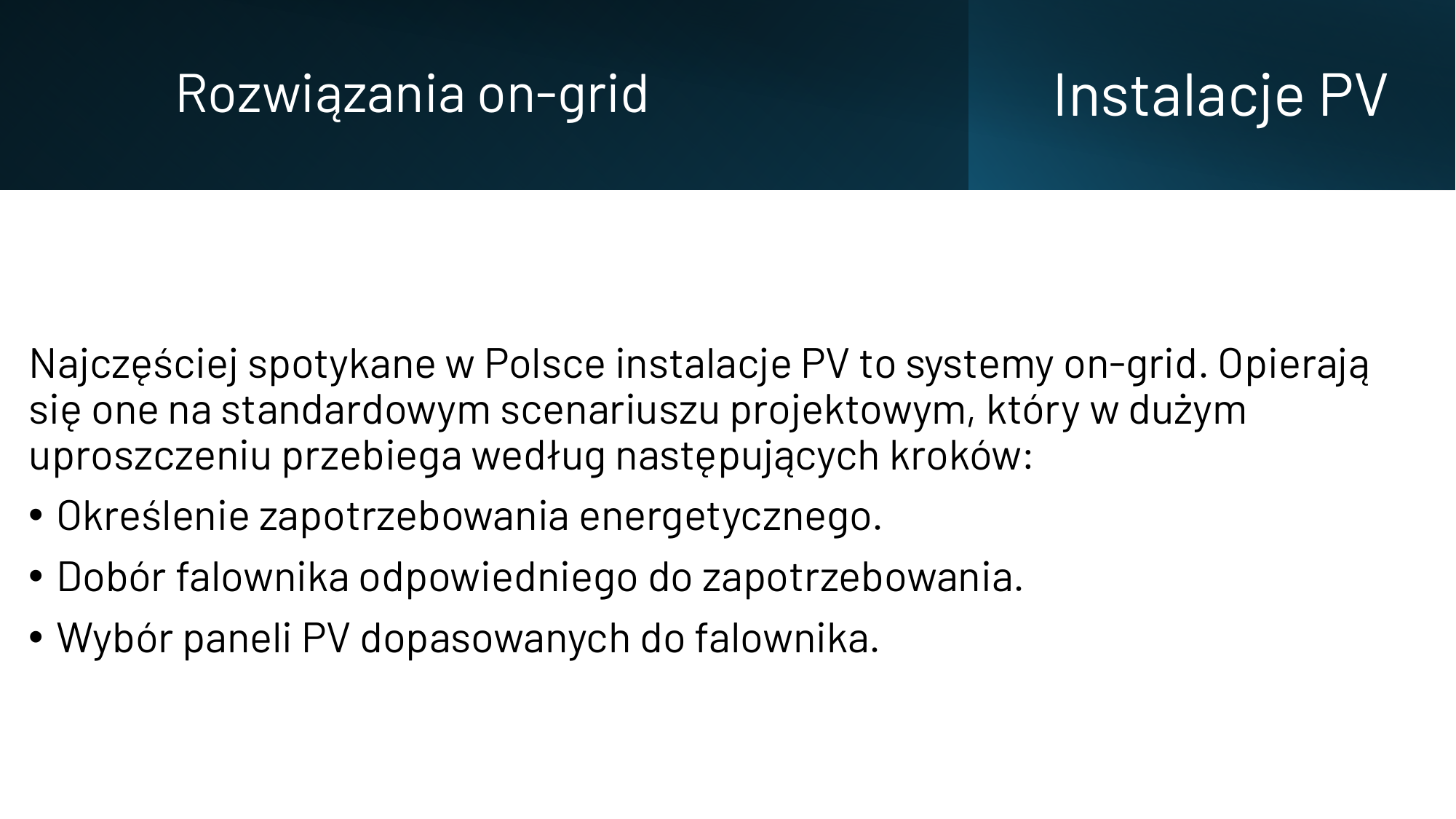

Rozwiązania on-grid
# Instalacje PV
Najczęściej spotykane w Polsce instalacje PV to systemy on-grid. Opierają się one na standardowym scenariuszu projektowym, który w dużym uproszczeniu przebiega według następujących kroków:
Określenie zapotrzebowania energetycznego.
Dobór falownika odpowiedniego do zapotrzebowania.
Wybór paneli PV dopasowanych do falownika.